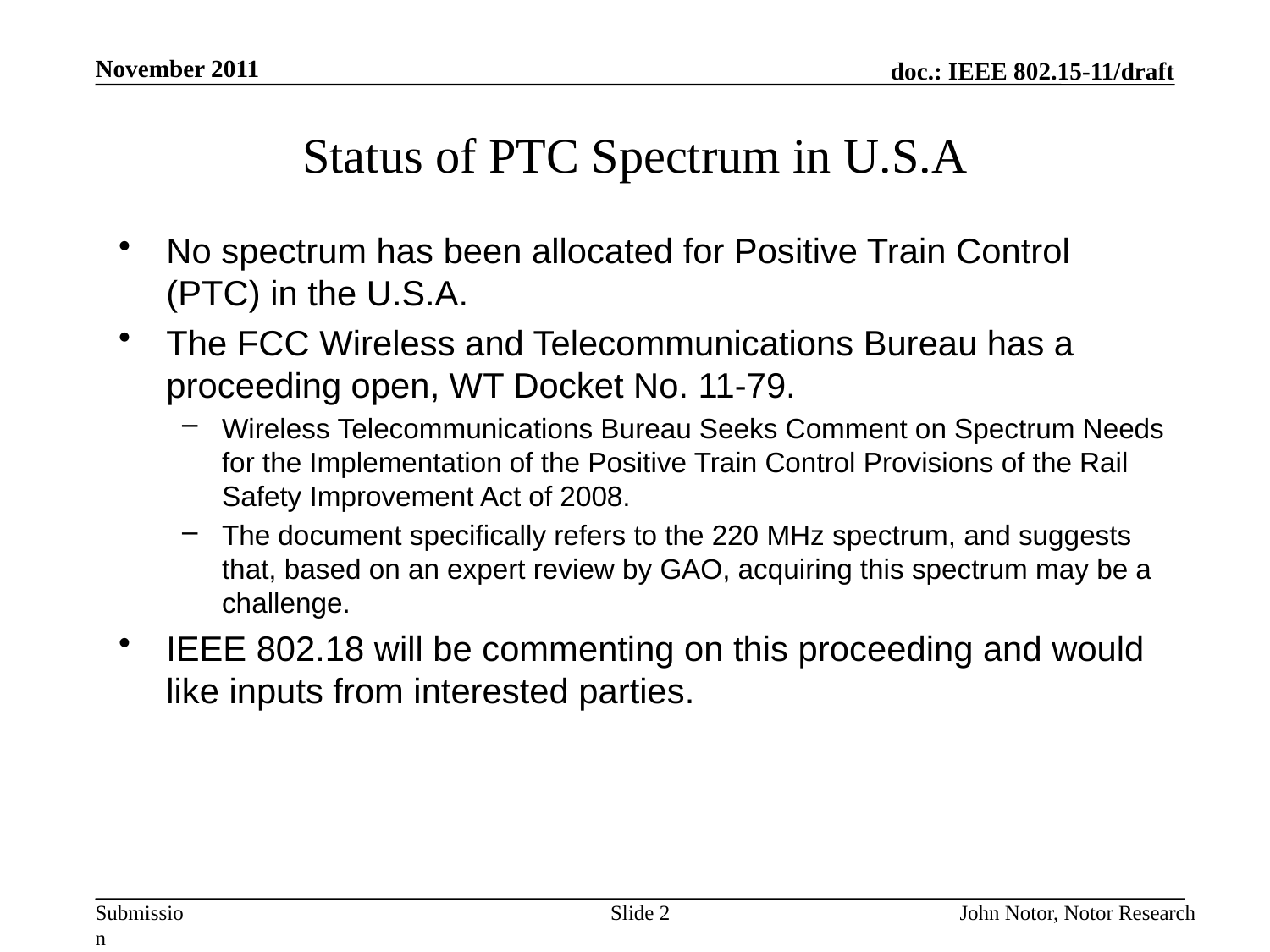

November 2011
# Status of PTC Spectrum in U.S.A
No spectrum has been allocated for Positive Train Control (PTC) in the U.S.A.
The FCC Wireless and Telecommunications Bureau has a proceeding open, WT Docket No. 11-79.
Wireless Telecommunications Bureau Seeks Comment on Spectrum Needs for the Implementation of the Positive Train Control Provisions of the Rail Safety Improvement Act of 2008.
The document specifically refers to the 220 MHz spectrum, and suggests that, based on an expert review by GAO, acquiring this spectrum may be a challenge.
IEEE 802.18 will be commenting on this proceeding and would like inputs from interested parties.

Slide 2
John Notor, Notor Research